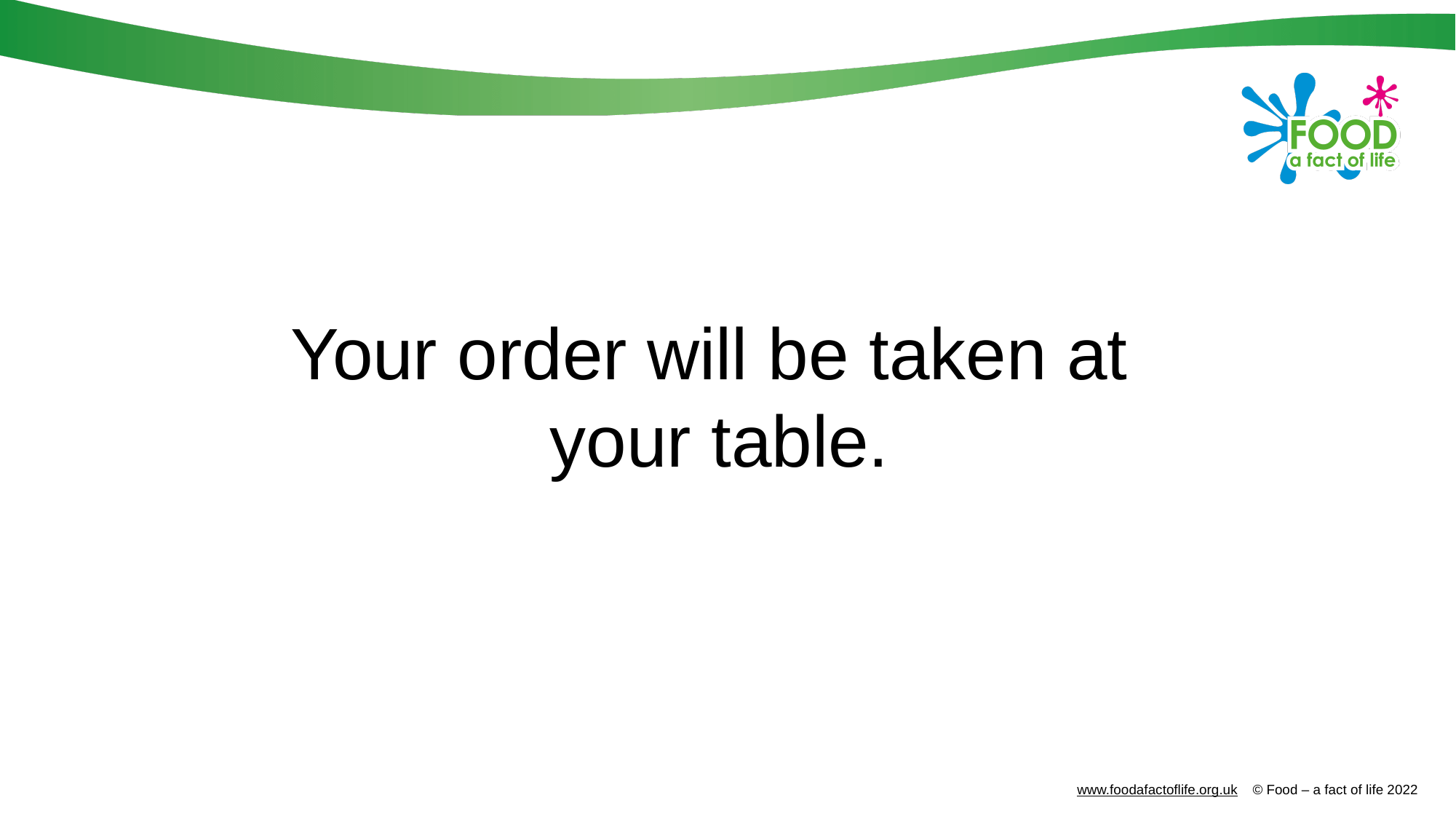

Your order will be taken at
your table.